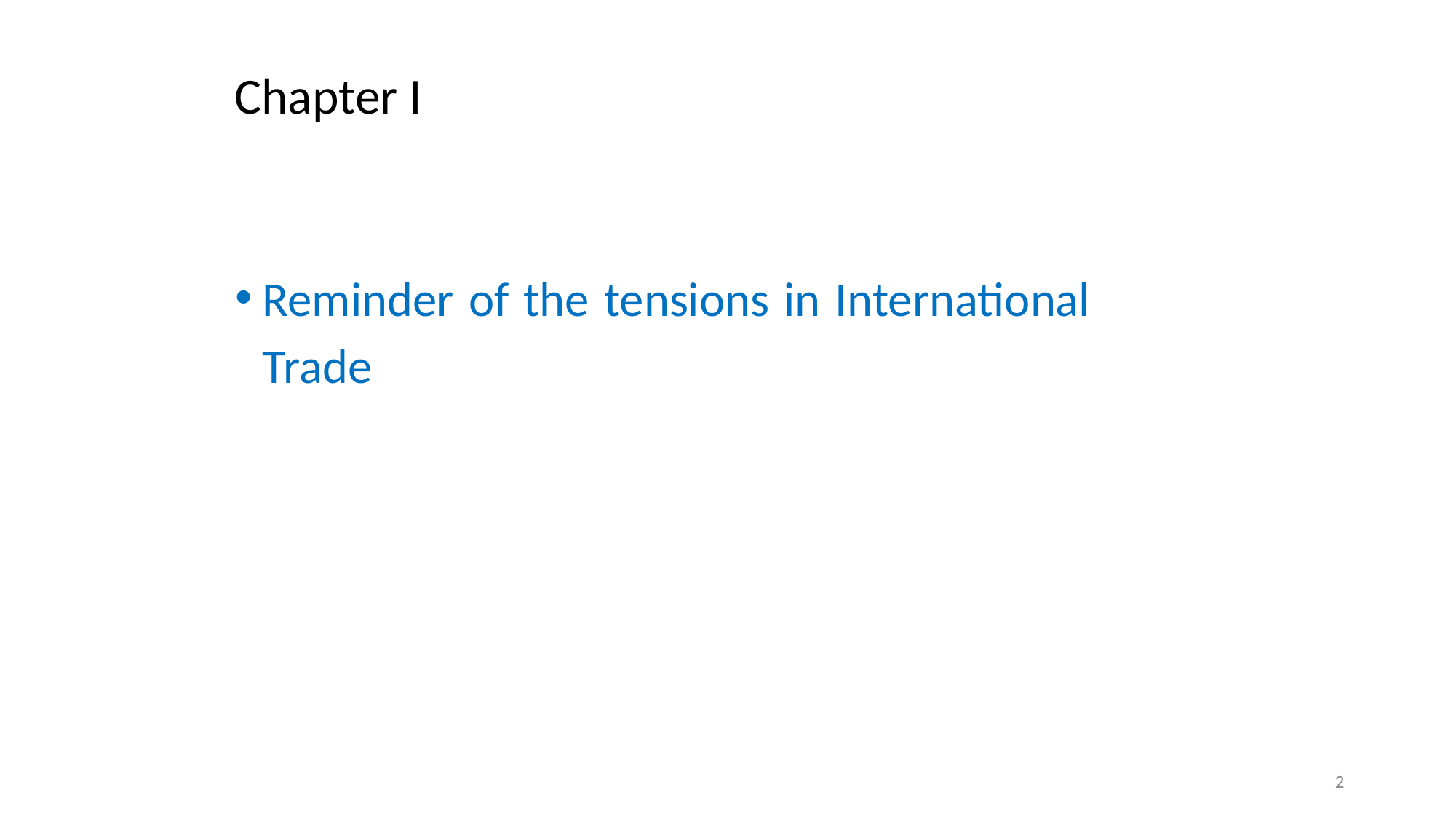

# Chapter I

Reminder of the tensions in International Trade
2